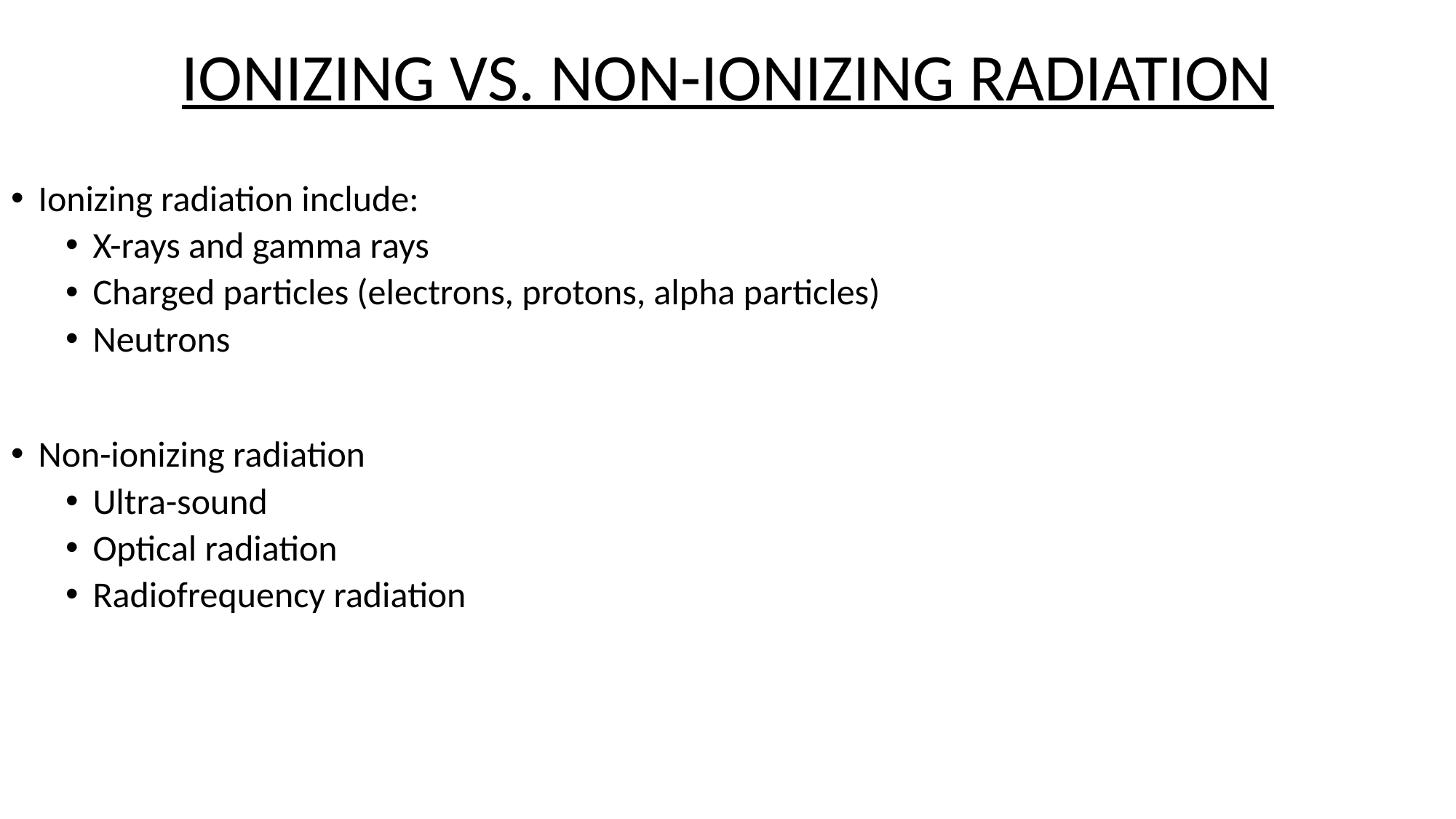

# IONIZING VS. NON-IONIZING RADIATION
Ionizing radiation include:
X-rays and gamma rays
Charged particles (electrons, protons, alpha particles)
Neutrons

Non-ionizing radiation
Ultra-sound
Optical radiation
Radiofrequency radiation